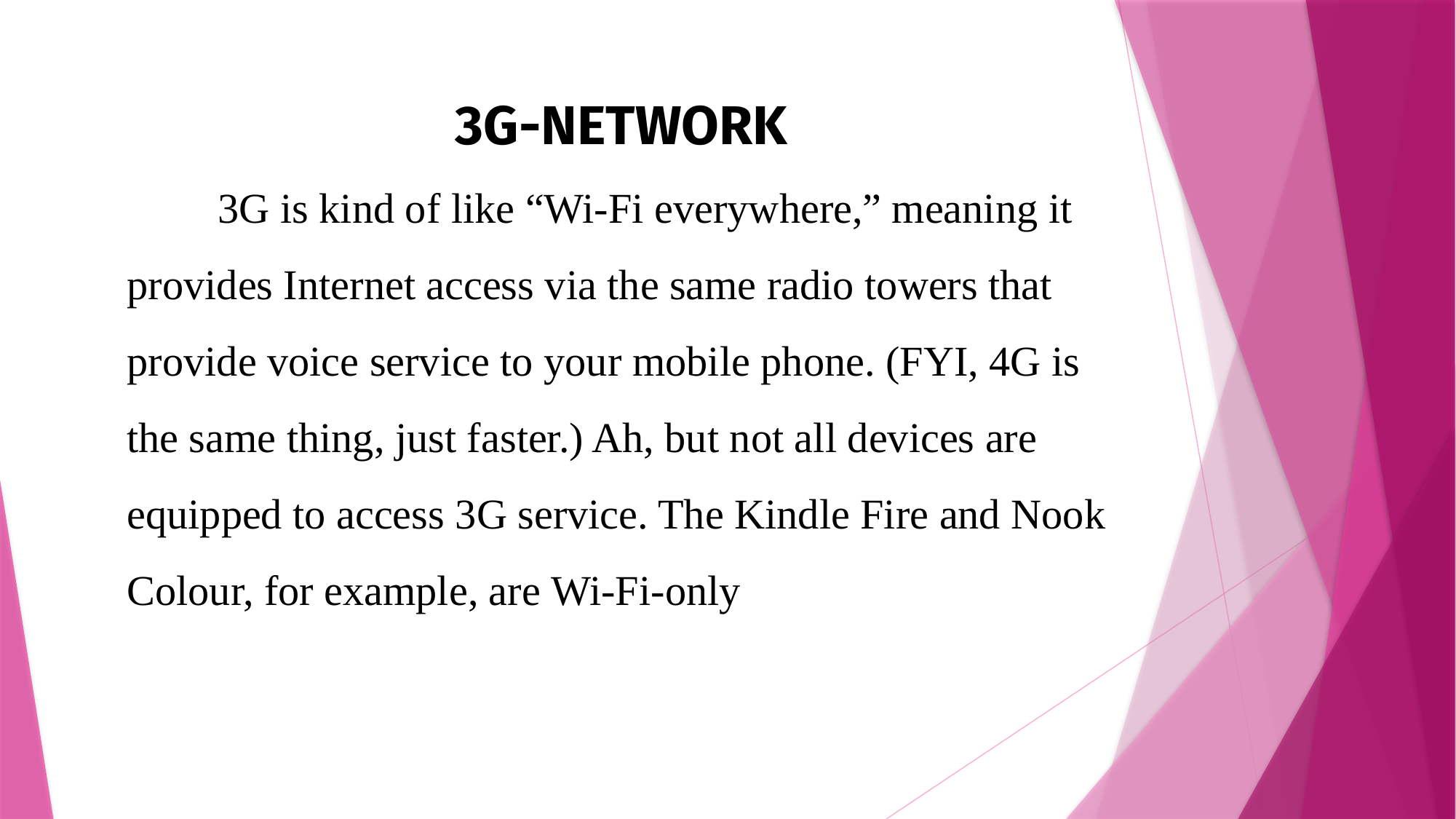

3G-NETWORK
          3G is kind of like “Wi-Fi everywhere,” meaning it provides Internet access via the same radio towers that provide voice service to your mobile phone. (FYI, 4G is the same thing, just faster.) Ah, but not all devices are equipped to access 3G service. The Kindle Fire and Nook Colour, for example, are Wi-Fi-only